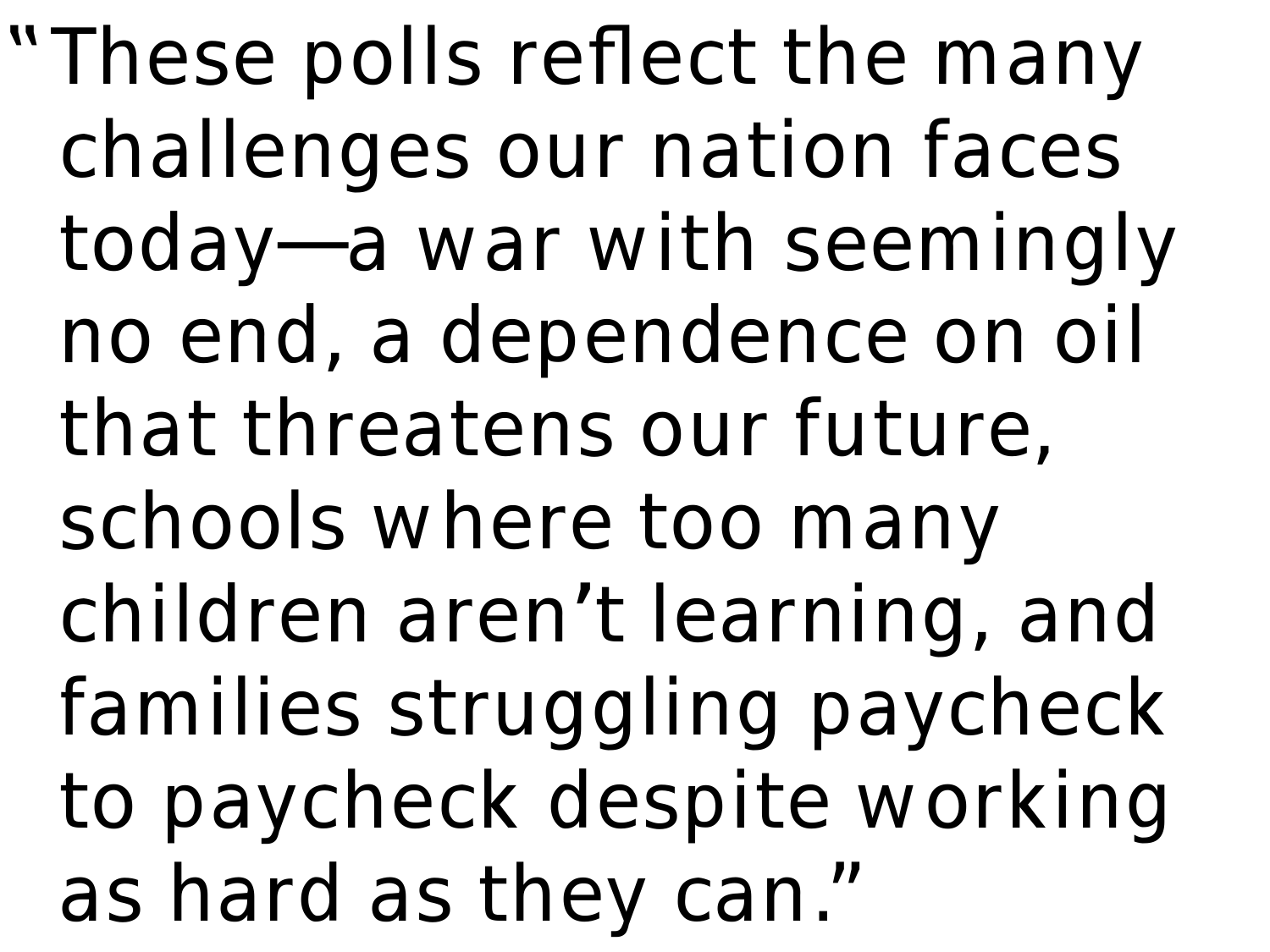

“These polls reflect the many challenges our nation faces today—a war with seemingly no end, a dependence on oil that threatens our future, schools where too many children aren’t learning, and families struggling paycheck to paycheck despite working as hard as they can.”